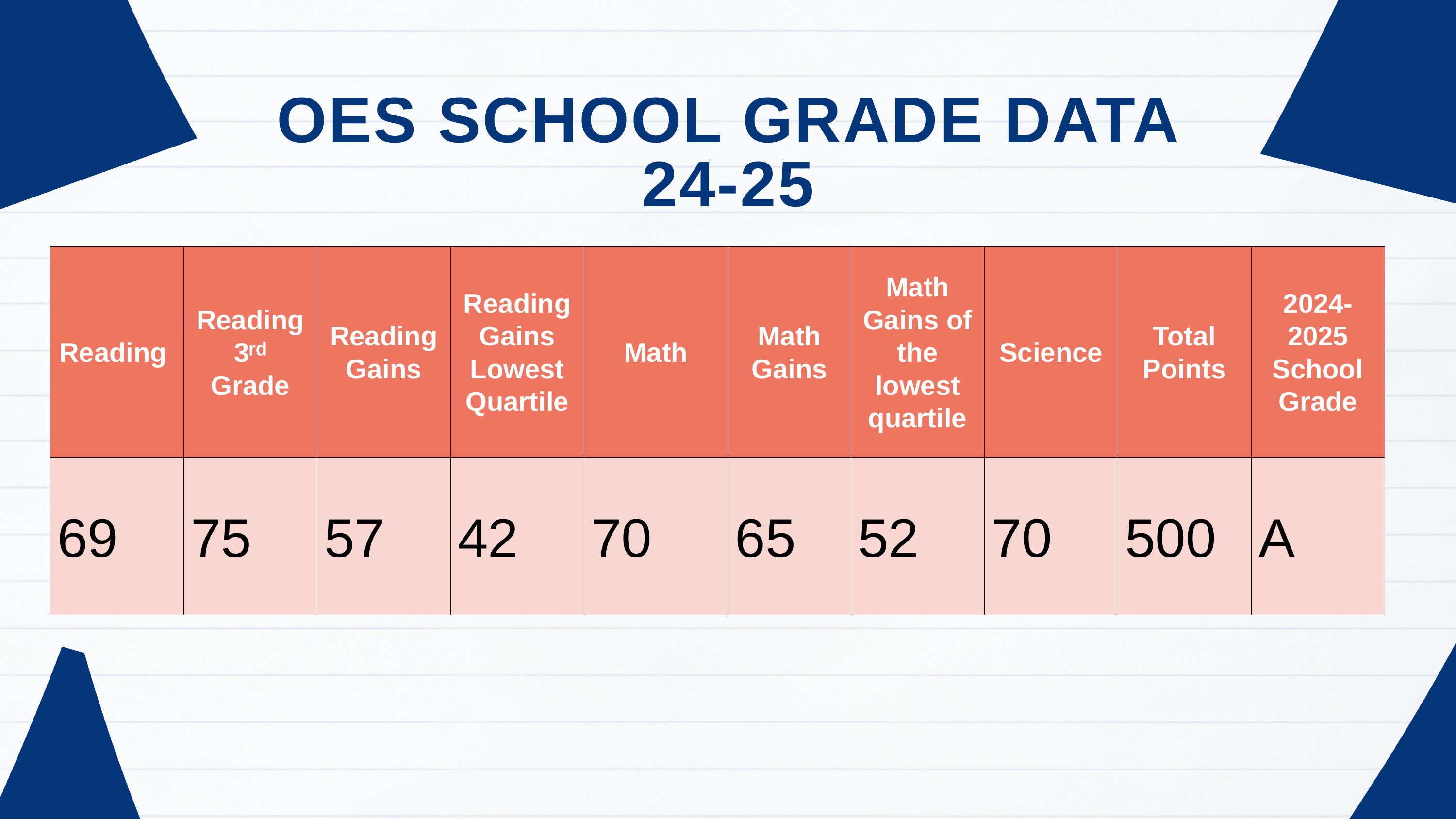

OES SCHOOL GRADE DATA 24-25
| Reading | Reading 3ʳᵈ Grade | Reading Gains | Reading Gains Lowest Quartile | Math | Math Gains | Math Gains of the lowest quartile | Science | Total Points | 2024-2025 School Grade |
| --- | --- | --- | --- | --- | --- | --- | --- | --- | --- |
| 69 | 75 | 57 | 42 | 70 | 65 | 52 | 70 | 500 | A |